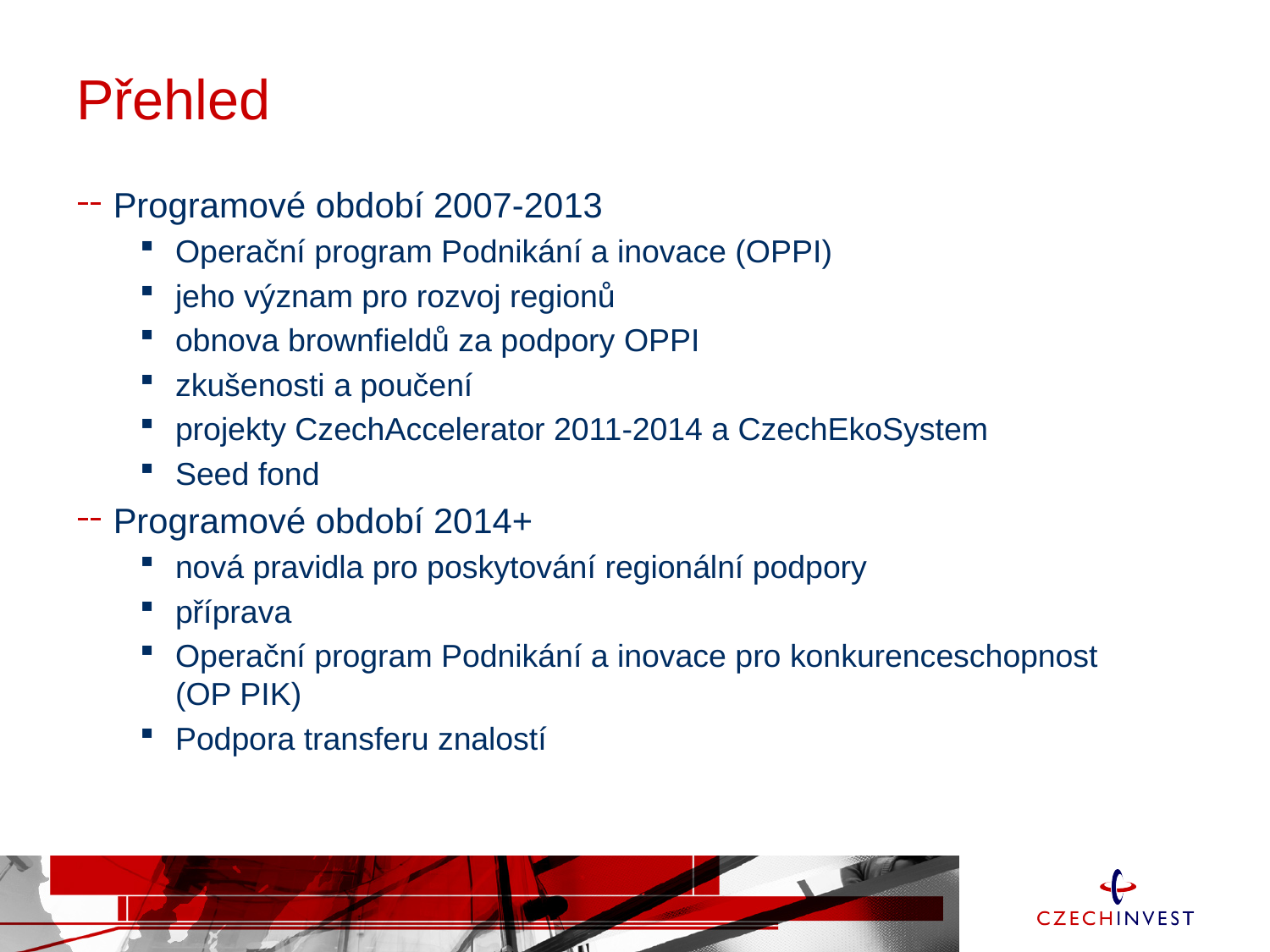

# Přehled
Programové období 2007-2013
Operační program Podnikání a inovace (OPPI)
jeho význam pro rozvoj regionů
obnova brownfieldů za podpory OPPI
zkušenosti a poučení
projekty CzechAccelerator 2011-2014 a CzechEkoSystem
Seed fond
Programové období 2014+
nová pravidla pro poskytování regionální podpory
příprava
Operační program Podnikání a inovace pro konkurenceschopnost
(OP PIK)
Podpora transferu znalostí